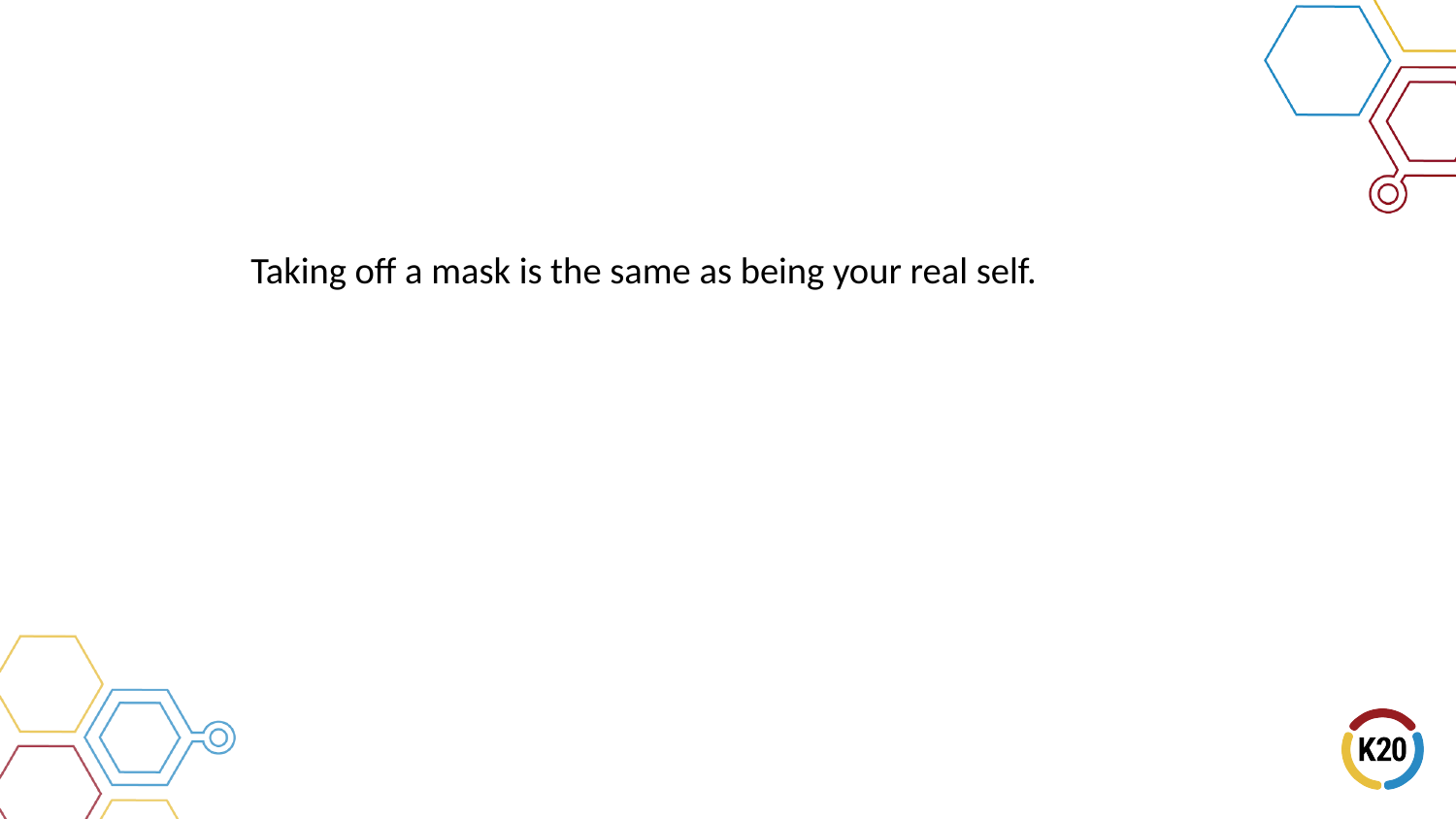

# Taking off a mask is the same as being your real self.